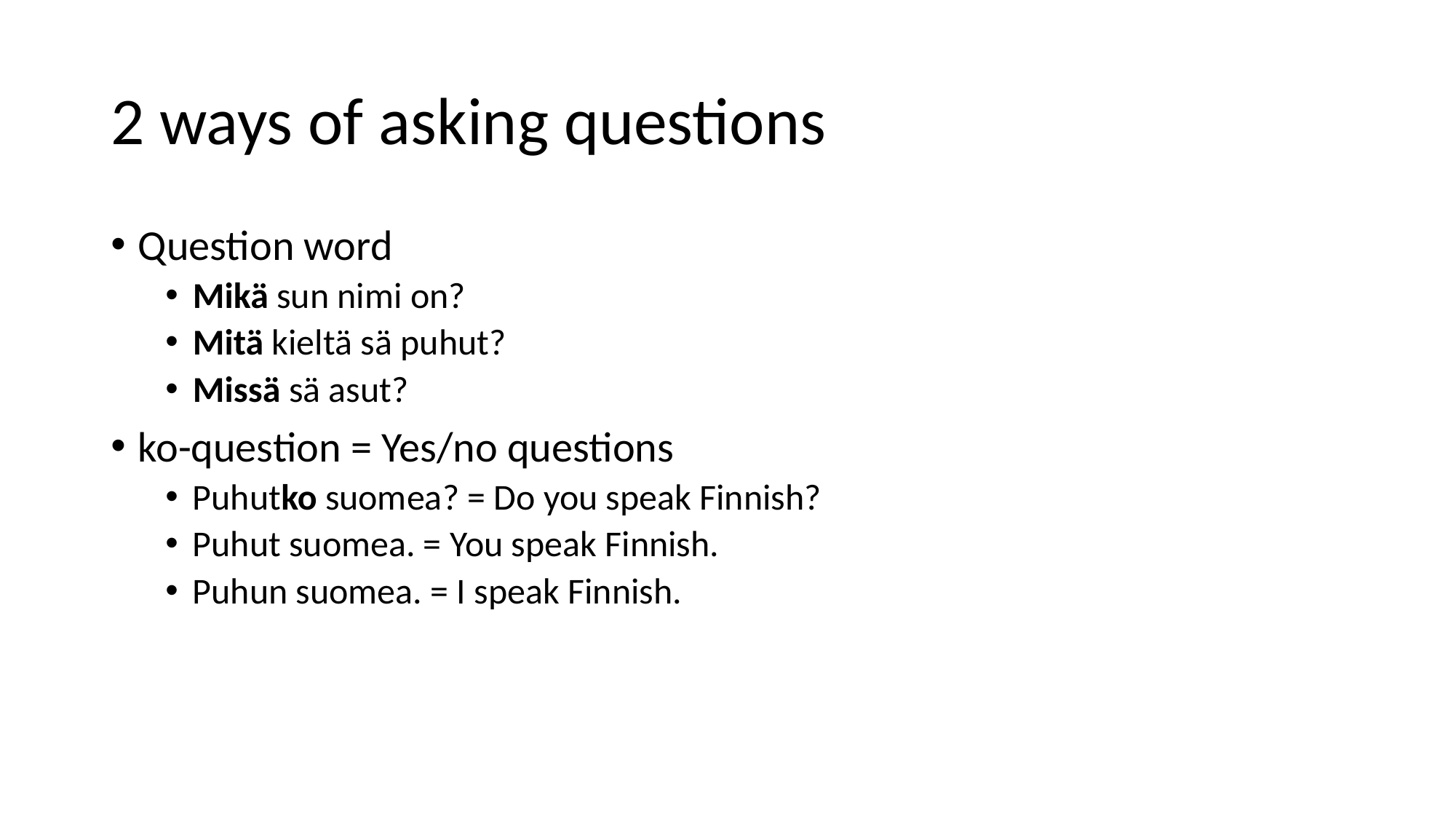

# 2 ways of asking questions
Question word
Mikä sun nimi on?
Mitä kieltä sä puhut?
Missä sä asut?
ko-question = Yes/no questions
Puhutko suomea? = Do you speak Finnish?
Puhut suomea. = You speak Finnish.
Puhun suomea. = I speak Finnish.